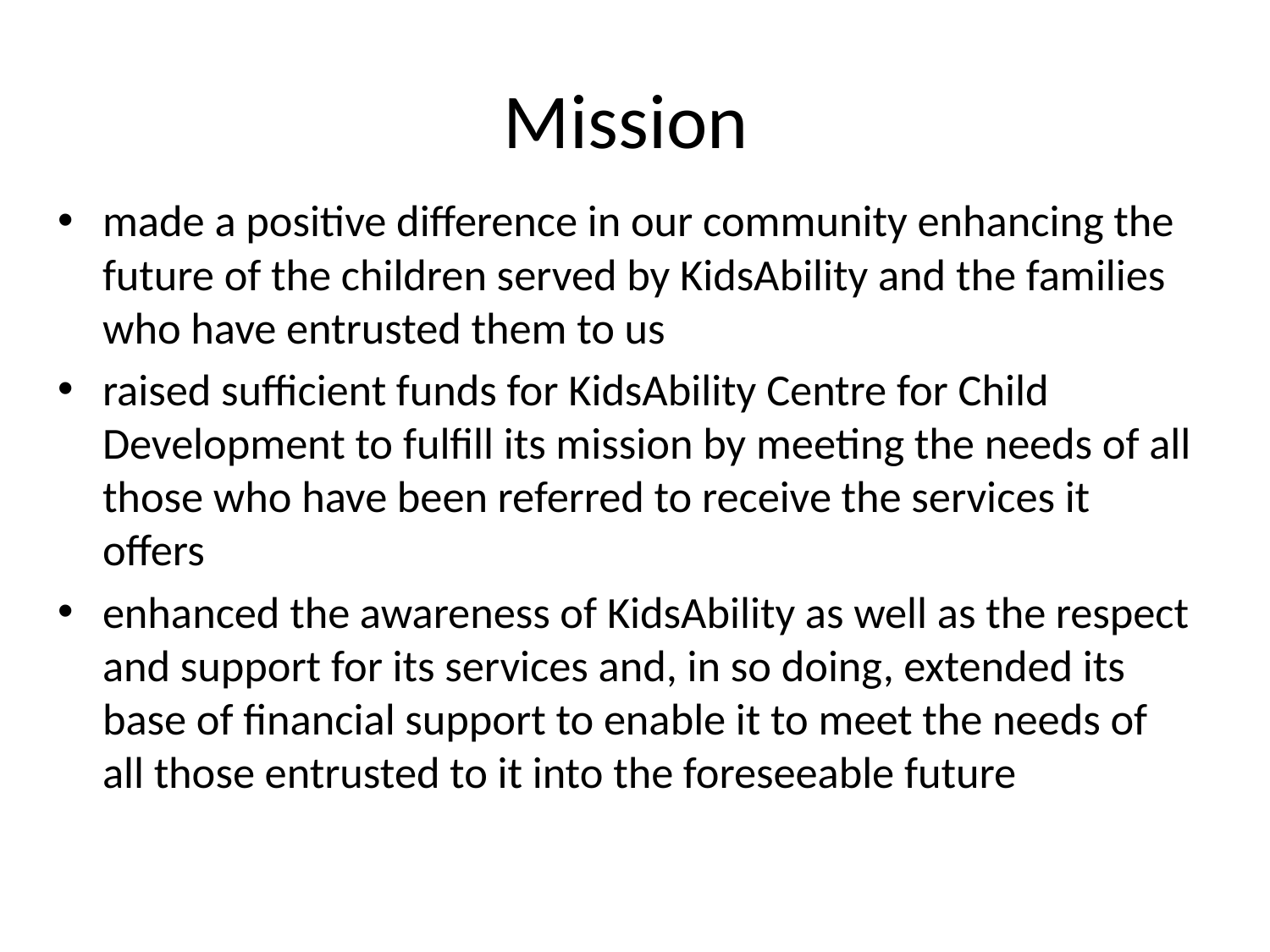

# Mission
made a positive difference in our community enhancing the future of the children served by KidsAbility and the families who have entrusted them to us
raised sufficient funds for KidsAbility Centre for Child Development to fulfill its mission by meeting the needs of all those who have been referred to receive the services it offers
enhanced the awareness of KidsAbility as well as the respect and support for its services and, in so doing, extended its base of financial support to enable it to meet the needs of all those entrusted to it into the foreseeable future